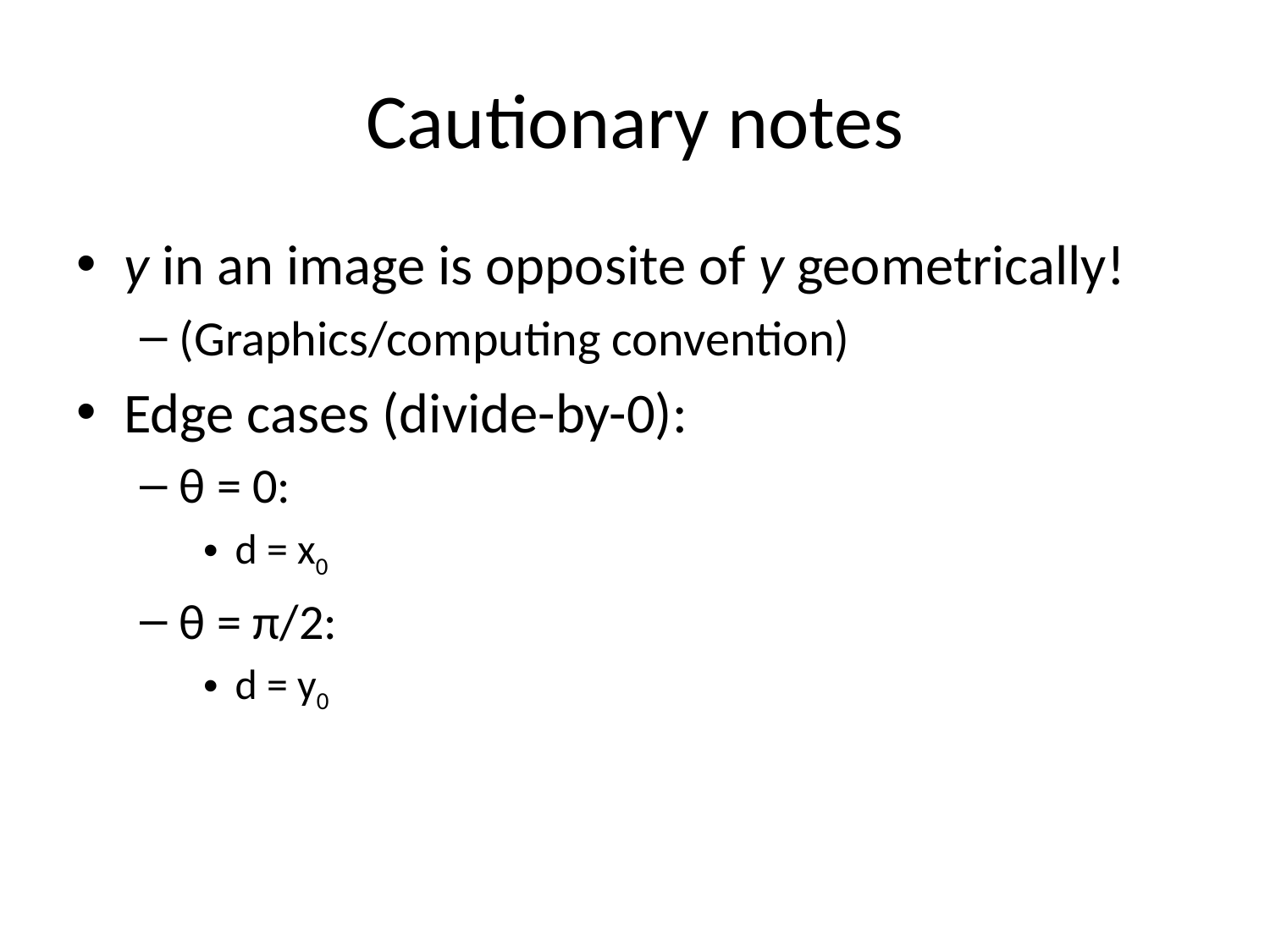

# Cautionary notes
y in an image is opposite of y geometrically!
(Graphics/computing convention)
Edge cases (divide-by-0):
θ = 0:
d = x0
θ = π/2:
d = y0